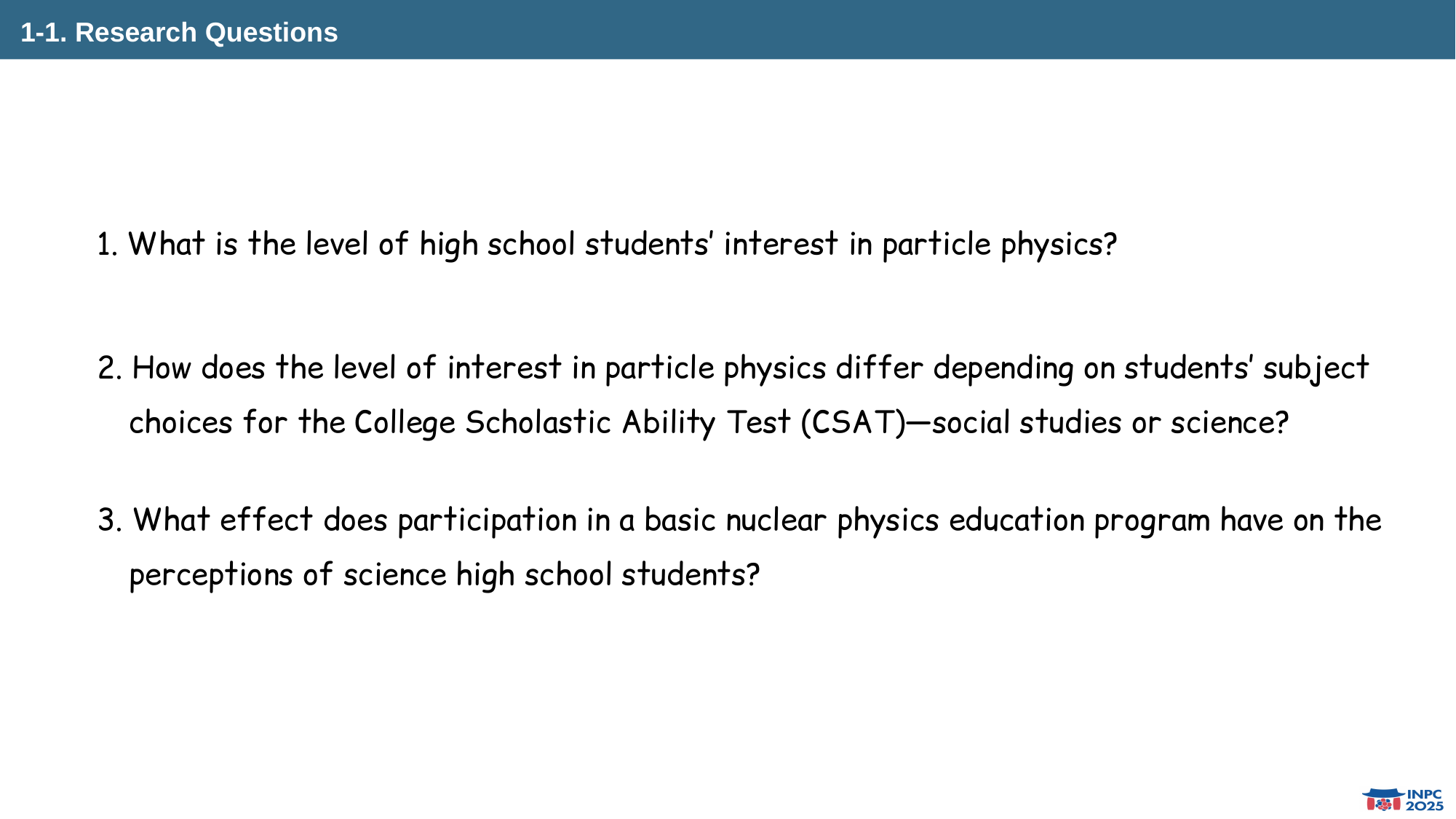

1-1. Research Questions
 What is the level of high school students’ interest in particle physics?
2. How does the level of interest in particle physics differ depending on students’ subject choices for the College Scholastic Ability Test (CSAT)—social studies or science?
3. What effect does participation in a basic nuclear physics education program have on the perceptions of science high school students?